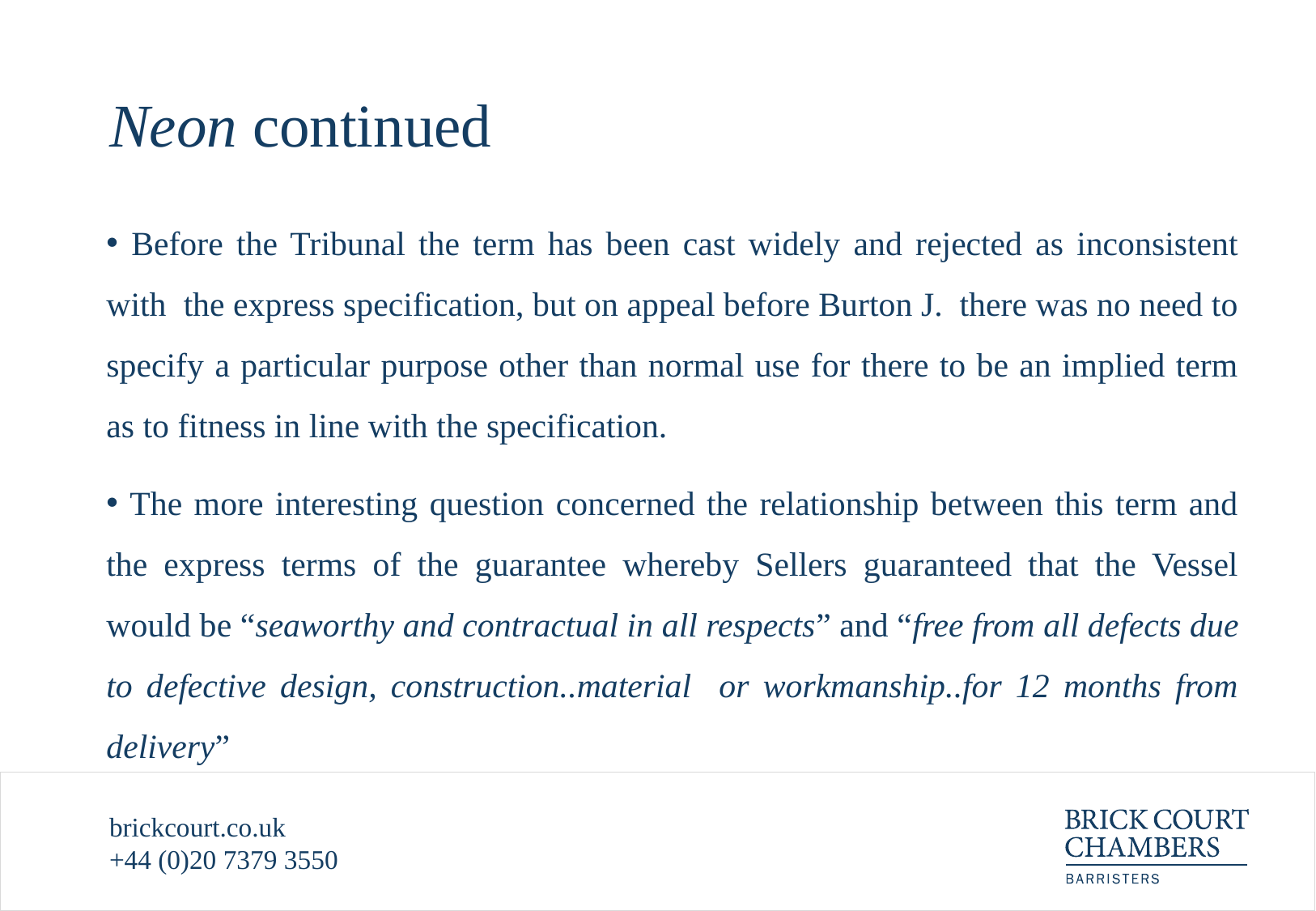

# Neon continued
 Before the Tribunal the term has been cast widely and rejected as inconsistent with  the express specification, but on appeal before Burton J.  there was no need to specify a particular purpose other than normal use for there to be an implied term as to fitness in line with the specification.
 The more interesting question concerned the relationship between this term and the express terms of the guarantee whereby Sellers guaranteed that the Vessel would be “seaworthy and contractual in all respects” and “free from all defects due to defective design, construction..material  or workmanship..for 12 months from delivery”
brickcourt.co.uk
+44 (0)20 7379 3550